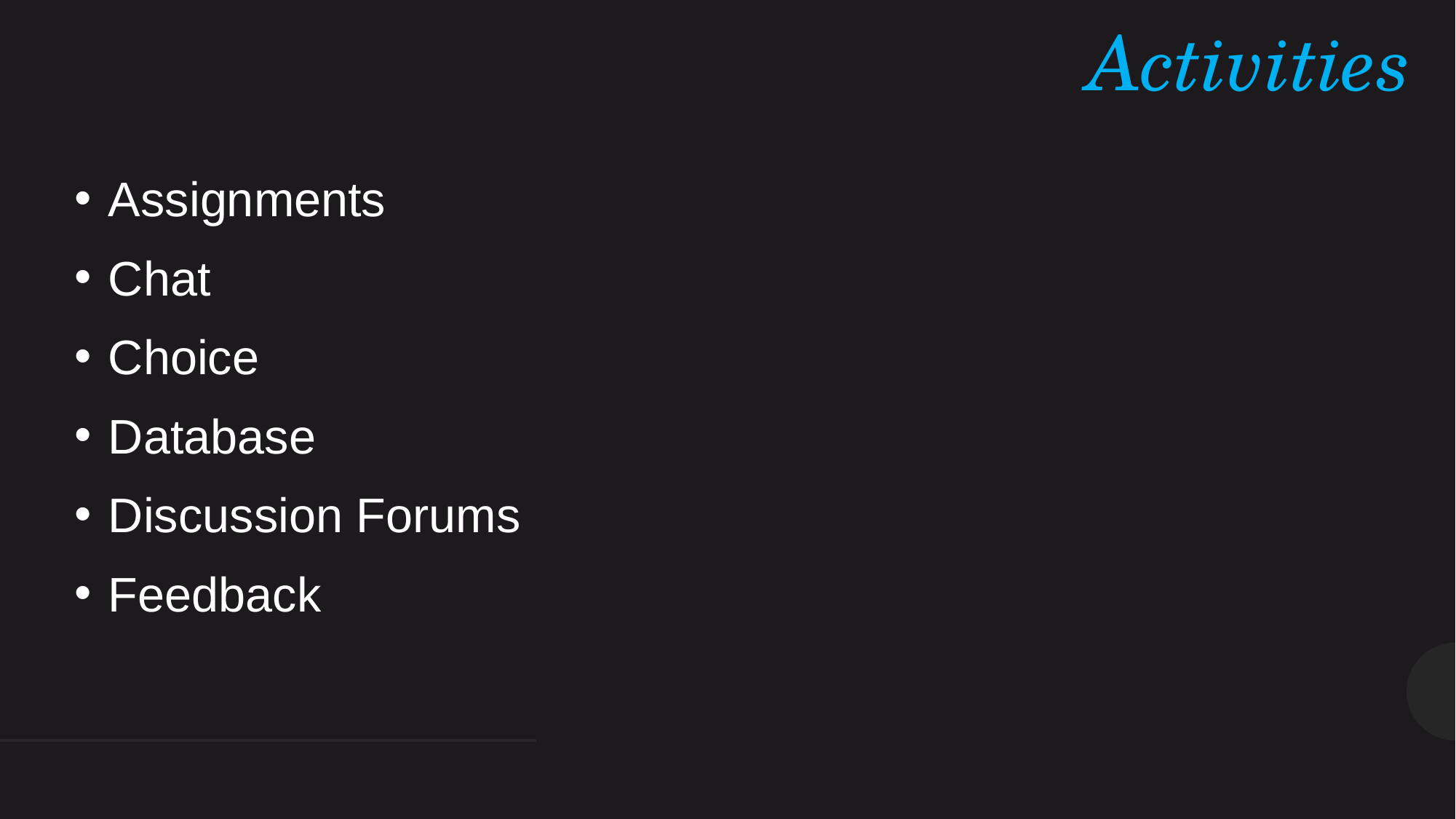

# Activities

Assignments
Chat
Choice
Database
Discussion Forums
Feedback